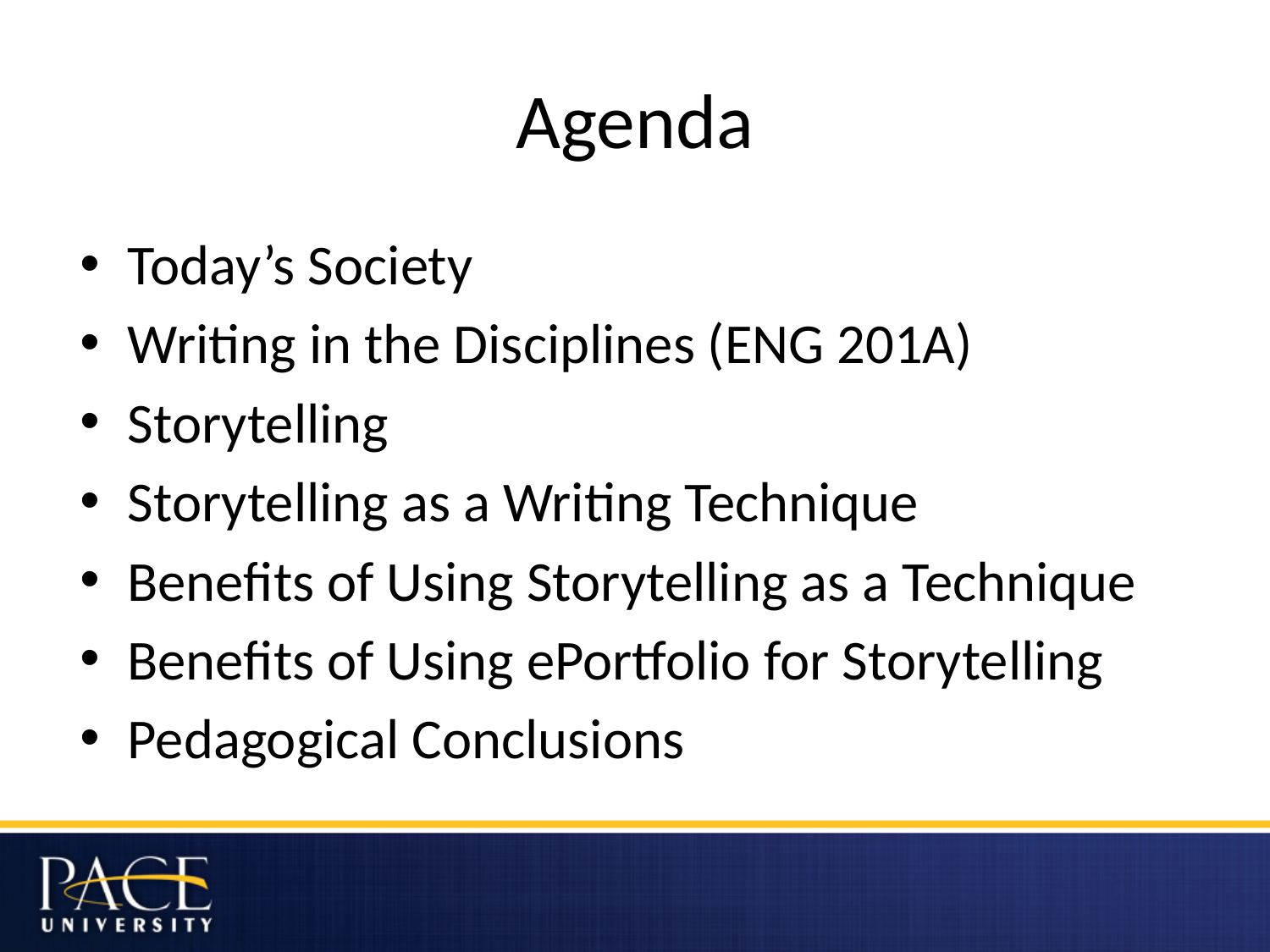

# Agenda
Today’s Society
Writing in the Disciplines (ENG 201A)
Storytelling
Storytelling as a Writing Technique
Benefits of Using Storytelling as a Technique
Benefits of Using ePortfolio for Storytelling
Pedagogical Conclusions